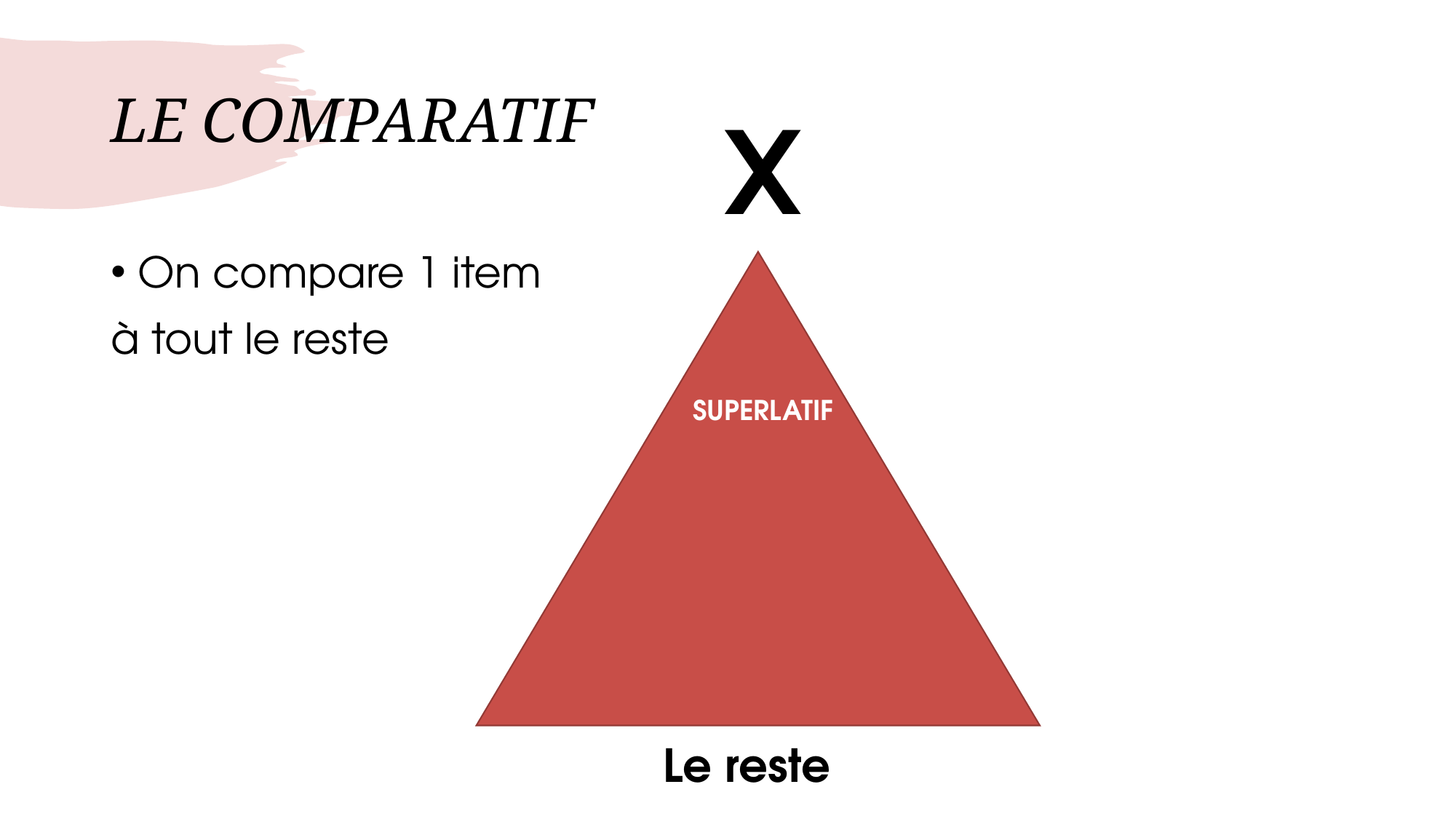

# LE COMPARATIF
X
On compare 1 item
à tout le reste

SUPERLATIF
Le reste